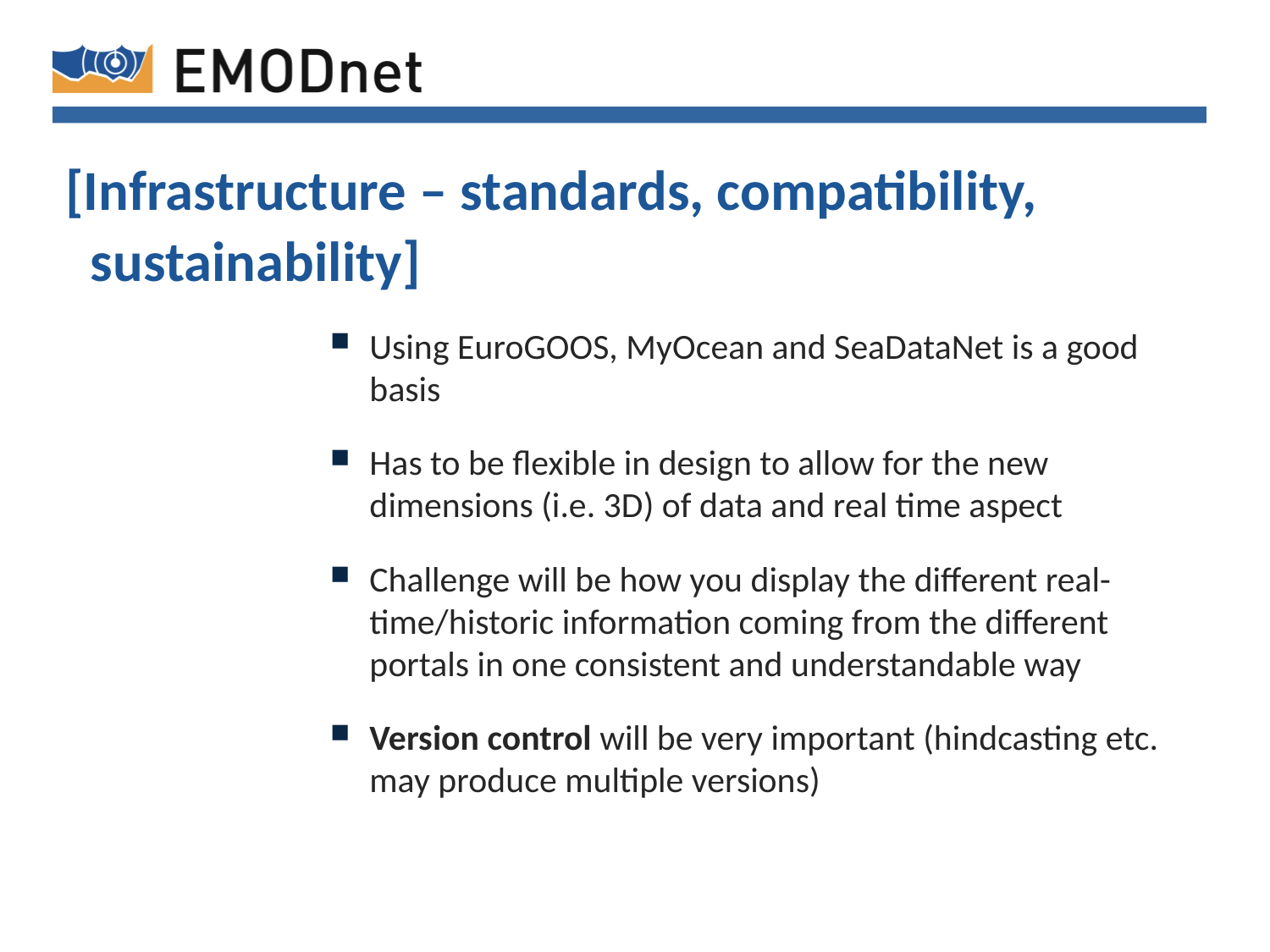

# [Infrastructure – standards, compatibility, sustainability]
Using EuroGOOS, MyOcean and SeaDataNet is a good basis
Has to be flexible in design to allow for the new dimensions (i.e. 3D) of data and real time aspect
Challenge will be how you display the different real-time/historic information coming from the different portals in one consistent and understandable way
Version control will be very important (hindcasting etc. may produce multiple versions)